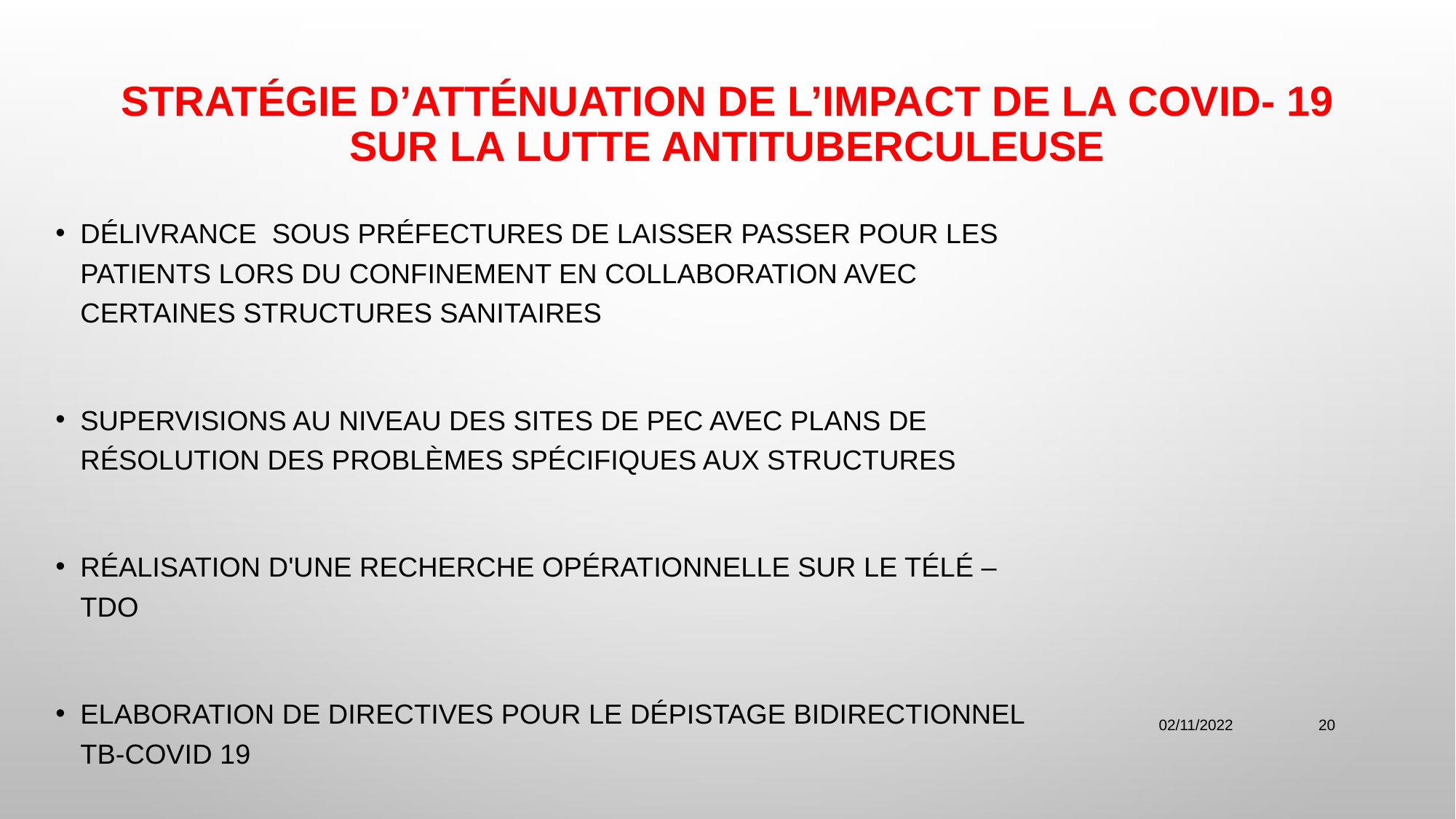

# Stratégie d’atténuation de l’impact de la Covid- 19 sur la LUTTE ANTITUBERCULEUSE
Délivrance  sous préfectures de laisser passer pour les patients lors du confinement en collaboration avec certaines structures sanitaires

Supervisions au niveau des sites de PEC avec plans de résolution des problèmes spécifiques aux structures

Réalisation d'une recherche opérationnelle sur le télé –TDO

Elaboration de directives pour le dépistage bidirectionnel TB-COVID 19

02/11/2022
20